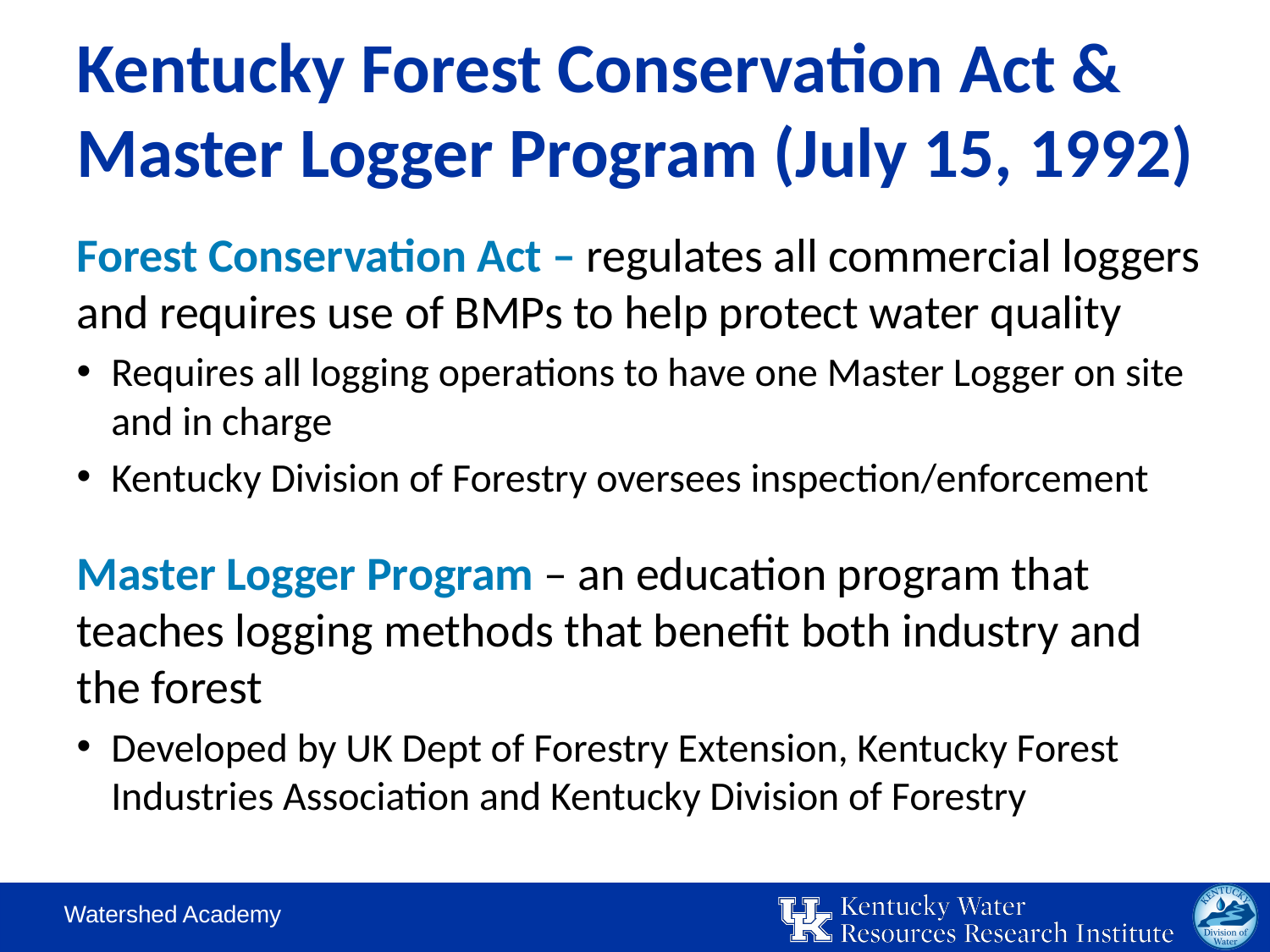

# Kentucky Forest Conservation Act & Master Logger Program (July 15, 1992)
Forest Conservation Act – regulates all commercial loggers and requires use of BMPs to help protect water quality
Requires all logging operations to have one Master Logger on site and in charge
Kentucky Division of Forestry oversees inspection/enforcement

Master Logger Program – an education program that teaches logging methods that benefit both industry and the forest
Developed by UK Dept of Forestry Extension, Kentucky Forest Industries Association and Kentucky Division of Forestry